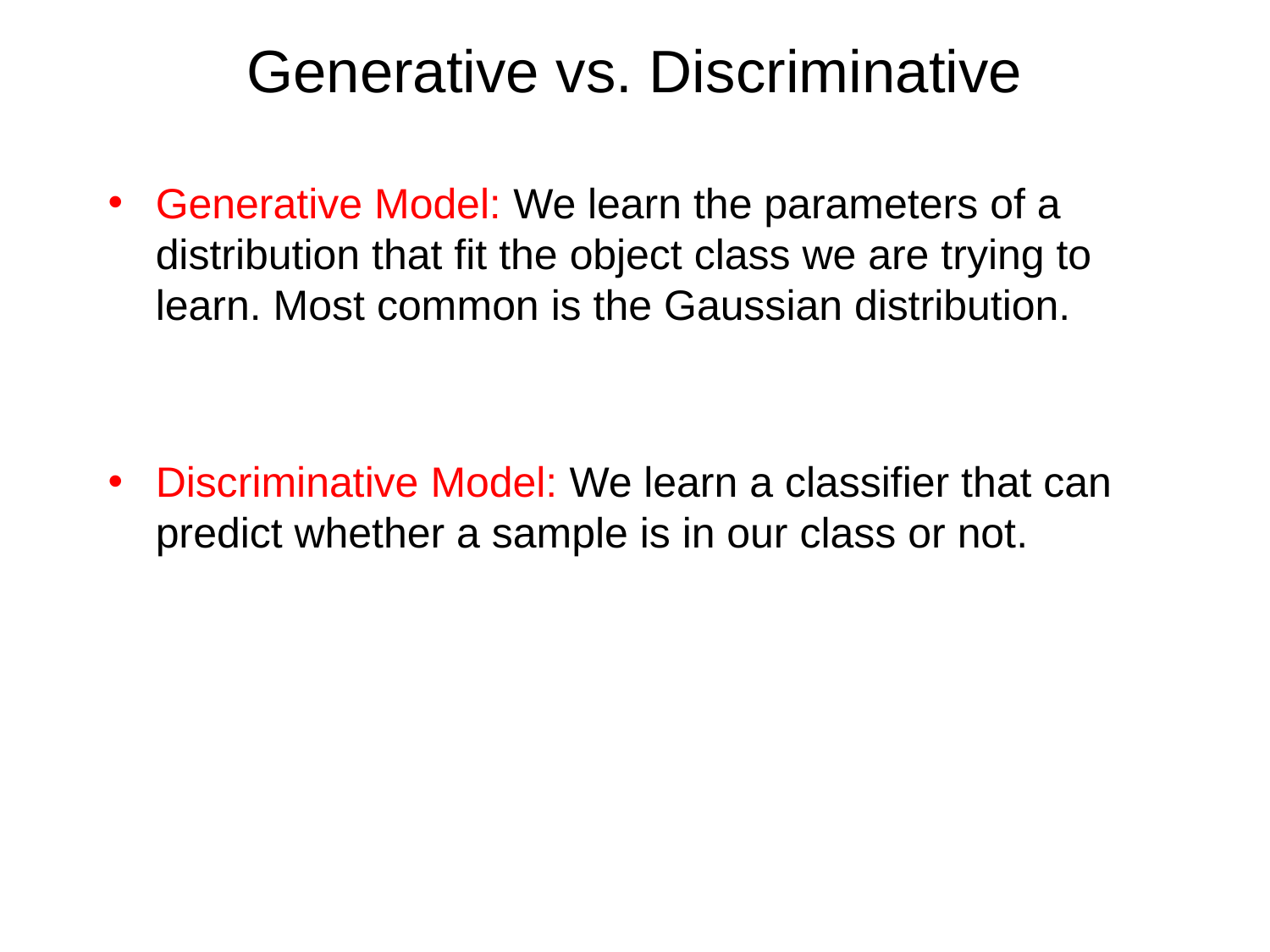

# Generative vs. Discriminative
Generative Model: We learn the parameters of a distribution that fit the object class we are trying to learn. Most common is the Gaussian distribution.

Discriminative Model: We learn a classifier that can predict whether a sample is in our class or not.